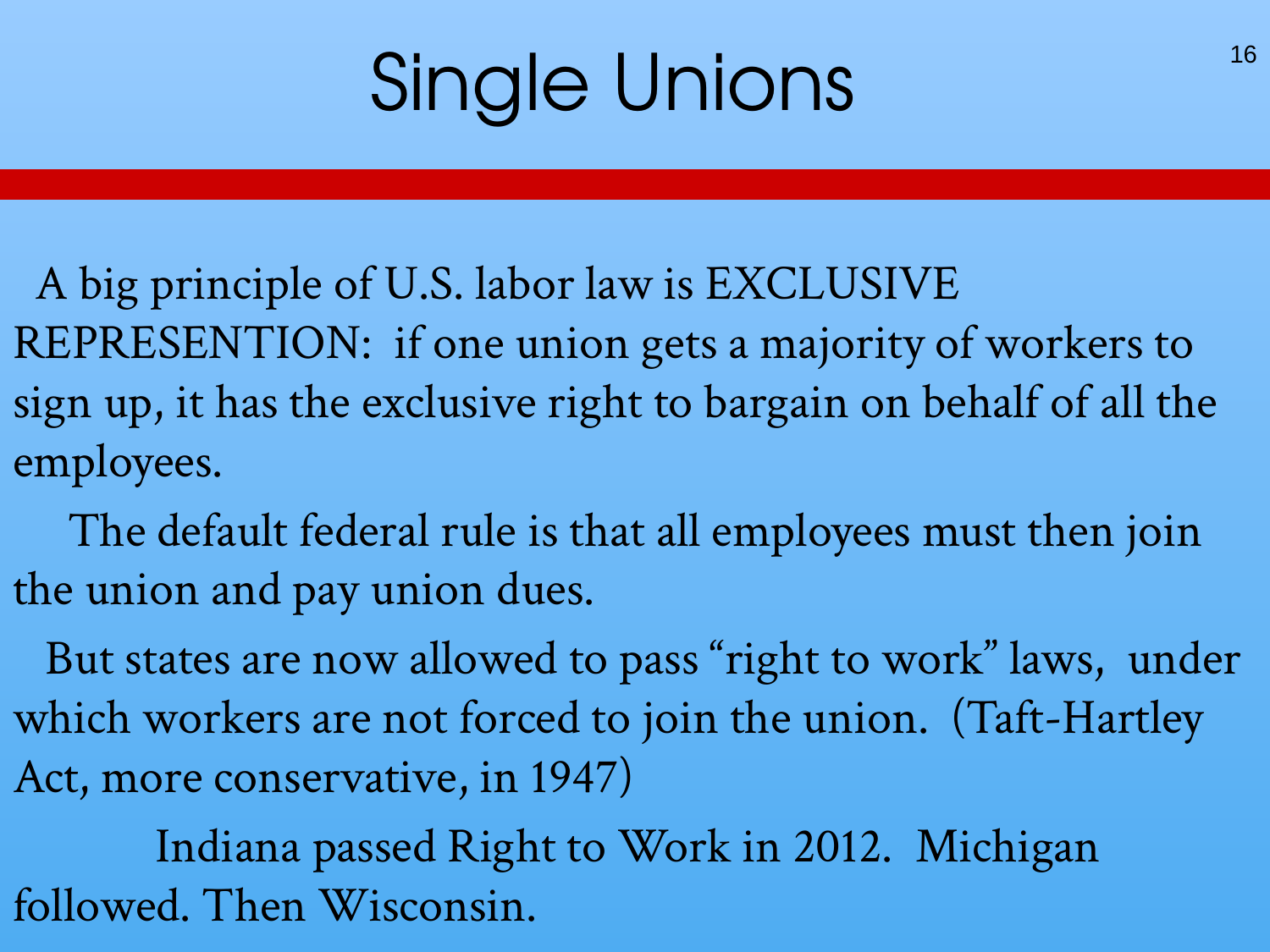

# Single Unions
16
  A big principle of U.S. labor law is EXCLUSIVE REPRESENTION:  if one union gets a majority of workers to sign up, it has the exclusive right to bargain on behalf of all the employees.
     The default federal rule is that all employees must then join the union and pay union dues.
   But states are now allowed to pass “right to work” laws,  under which workers are not forced to join the union.  (Taft-Hartley Act, more conservative, in 1947)
             Indiana passed Right to Work in 2012.  Michigan followed. Then Wisconsin.